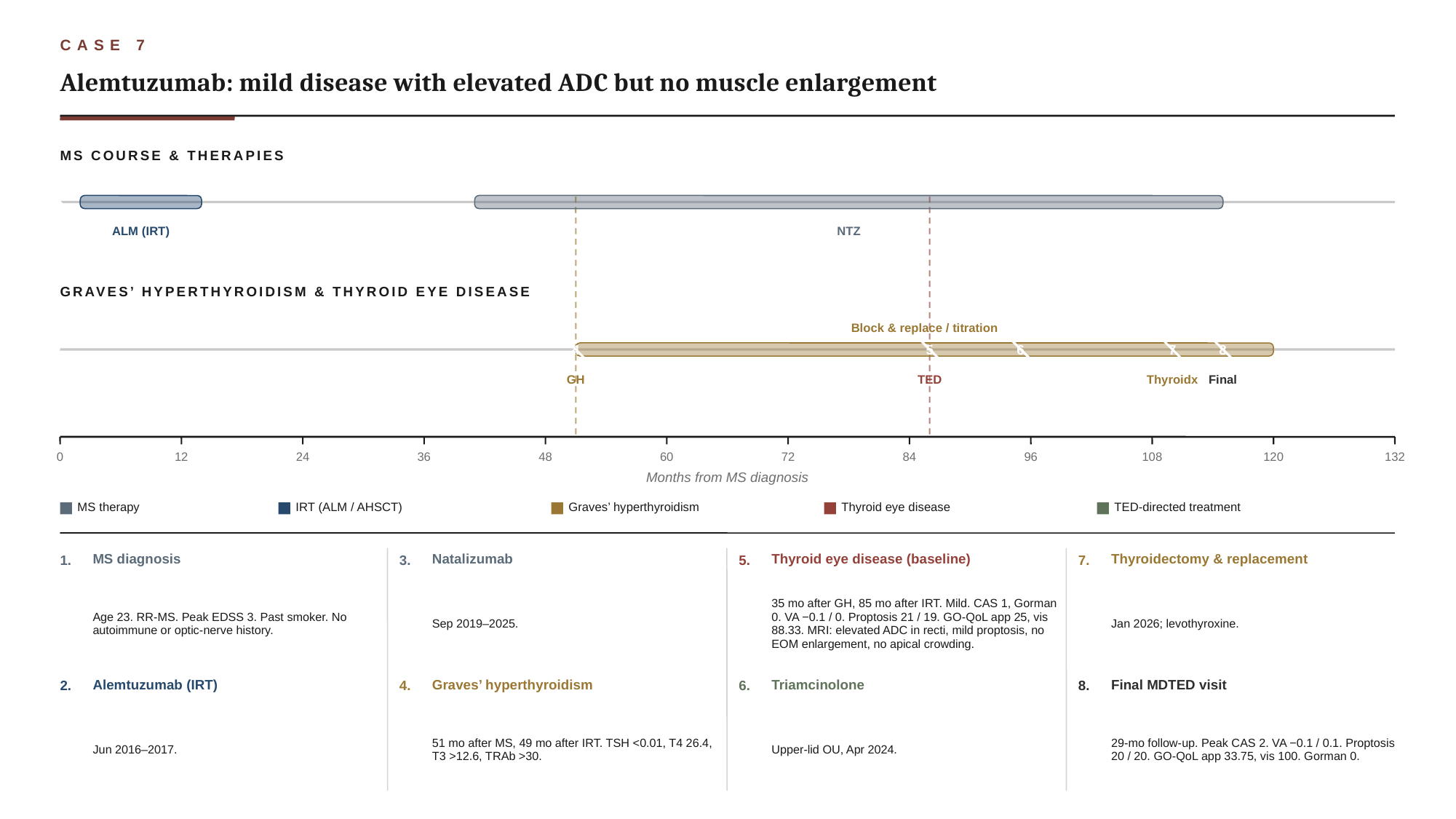

CASE 7
Alemtuzumab: mild disease with elevated ADC but no muscle enlargement

MS COURSE & THERAPIES

1

ALM (IRT)
NTZ
GRAVES’ HYPERTHYROIDISM & THYROID EYE DISEASE
Block & replace / titration

4

5

6

7

8

GH
TED
Thyroidx
Final

0
12
24
36
48
60
72
84
96
108
120
132
Months from MS diagnosis
MS therapy
IRT (ALM / AHSCT)
Graves’ hyperthyroidism
Thyroid eye disease
TED-directed treatment

MS diagnosis
Natalizumab
Thyroid eye disease (baseline)
Thyroidectomy & replacement
1.
3.
5.
7.
Age 23. RR-MS. Peak EDSS 3. Past smoker. No autoimmune or optic-nerve history.
Sep 2019–2025.
35 mo after GH, 85 mo after IRT. Mild. CAS 1, Gorman 0. VA −0.1 / 0. Proptosis 21 / 19. GO-QoL app 25, vis 88.33. MRI: elevated ADC in recti, mild proptosis, no EOM enlargement, no apical crowding.
Jan 2026; levothyroxine.
Alemtuzumab (IRT)
Graves’ hyperthyroidism
Triamcinolone
Final MDTED visit
2.
4.
6.
8.
Jun 2016–2017.
51 mo after MS, 49 mo after IRT. TSH <0.01, T4 26.4, T3 >12.6, TRAb >30.
Upper-lid OU, Apr 2024.
29-mo follow-up. Peak CAS 2. VA −0.1 / 0.1. Proptosis 20 / 20. GO-QoL app 33.75, vis 100. Gorman 0.